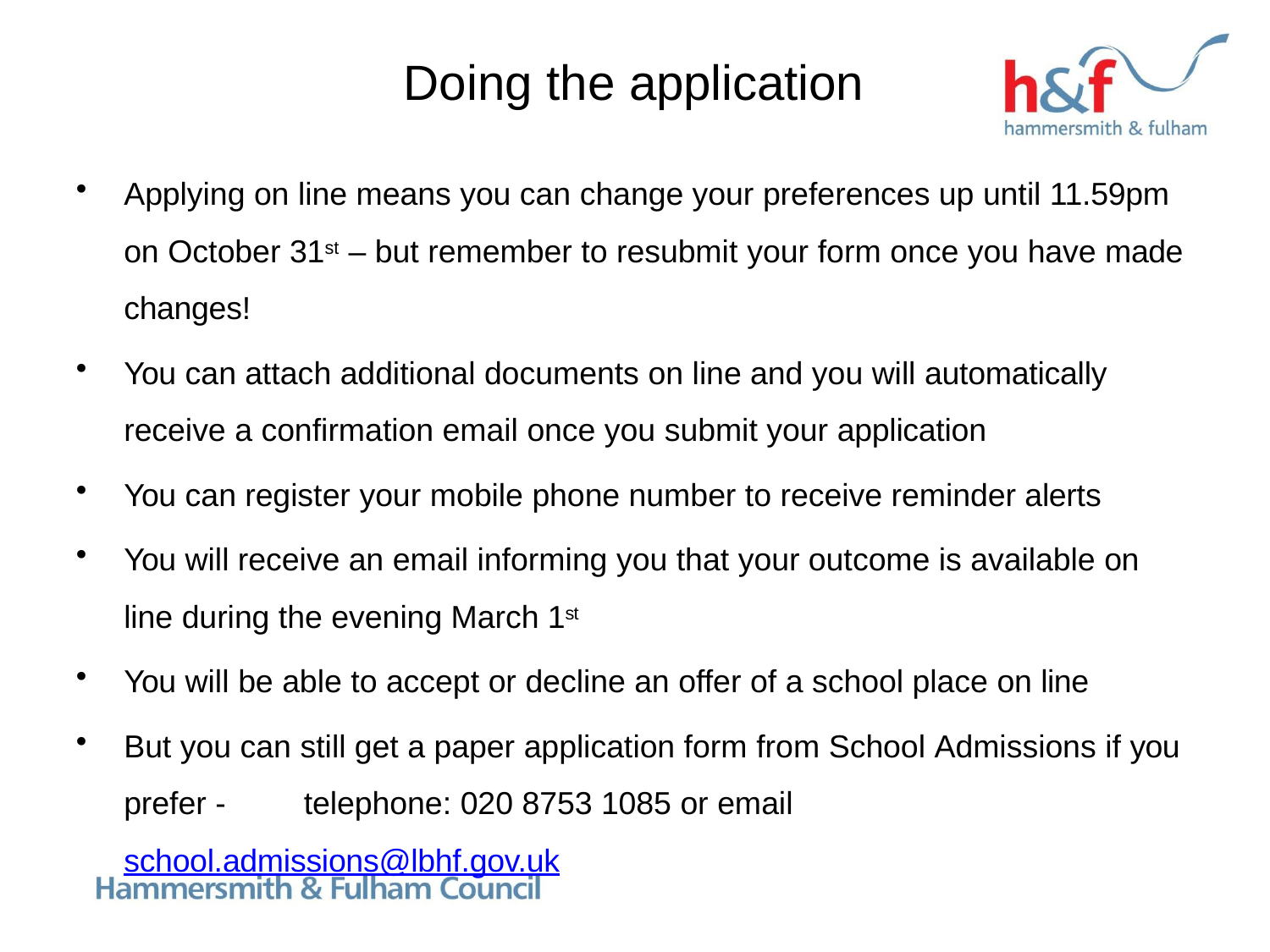

# Doing the application
Applying on line means you can change your preferences up until 11.59pm on October 31st – but remember to resubmit your form once you have made changes!
You can attach additional documents on line and you will automatically
receive a confirmation email once you submit your application
You can register your mobile phone number to receive reminder alerts
You will receive an email informing you that your outcome is available on
line during the evening March 1st
You will be able to accept or decline an offer of a school place on line
But you can still get a paper application form from School Admissions if you prefer -	telephone: 020 8753 1085 or email school.admissions@lbhf.gov.uk